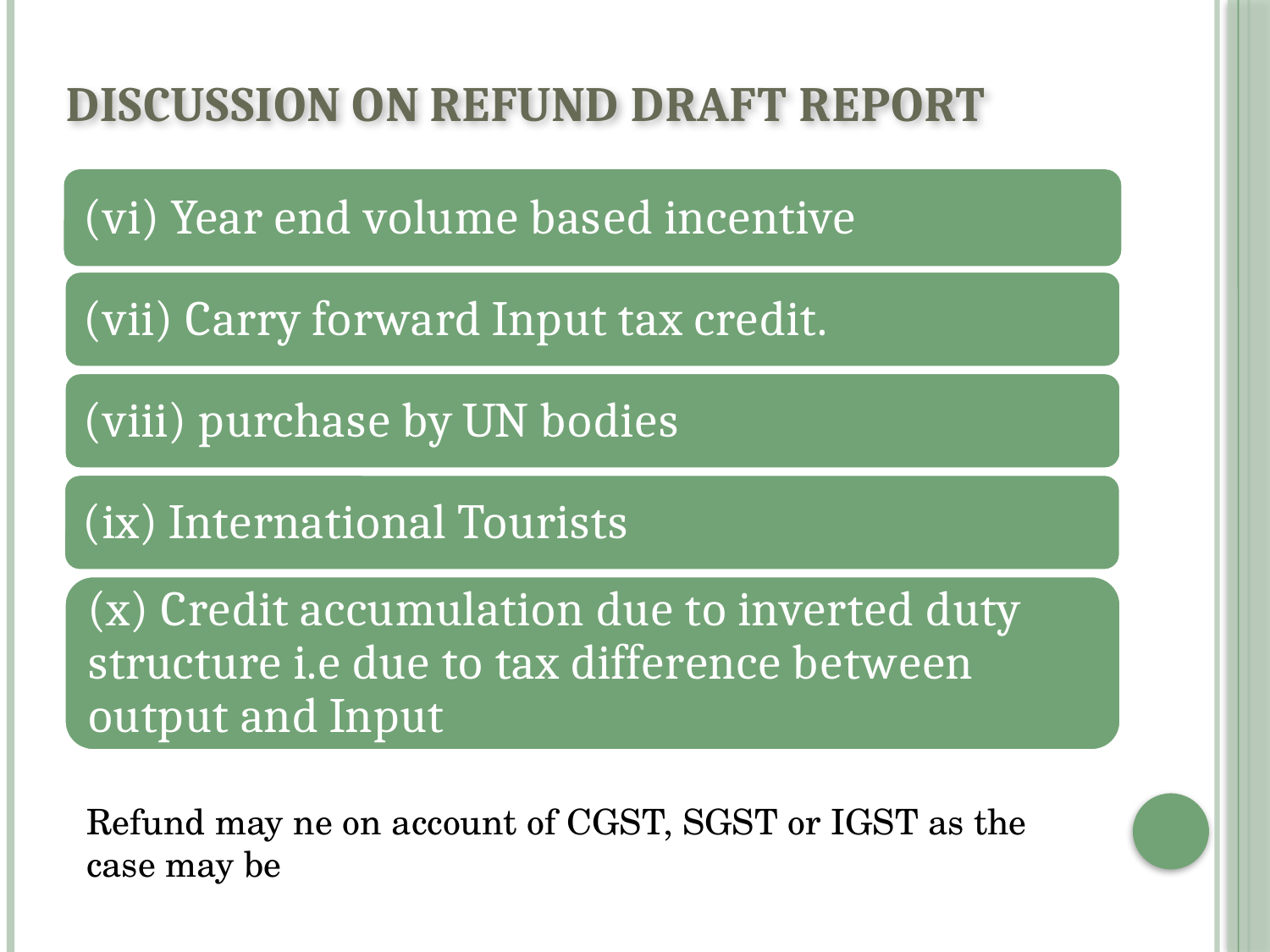

# Discussion on Refund Draft Report

(vi) Year end volume based incentive
(vii) Carry forward Input tax credit.
(viii) purchase by UN bodies
(ix) International Tourists
(x) Credit accumulation due to inverted duty structure i.e due to tax difference between output and Input
Refund may ne on account of CGST, SGST or IGST as the case may be